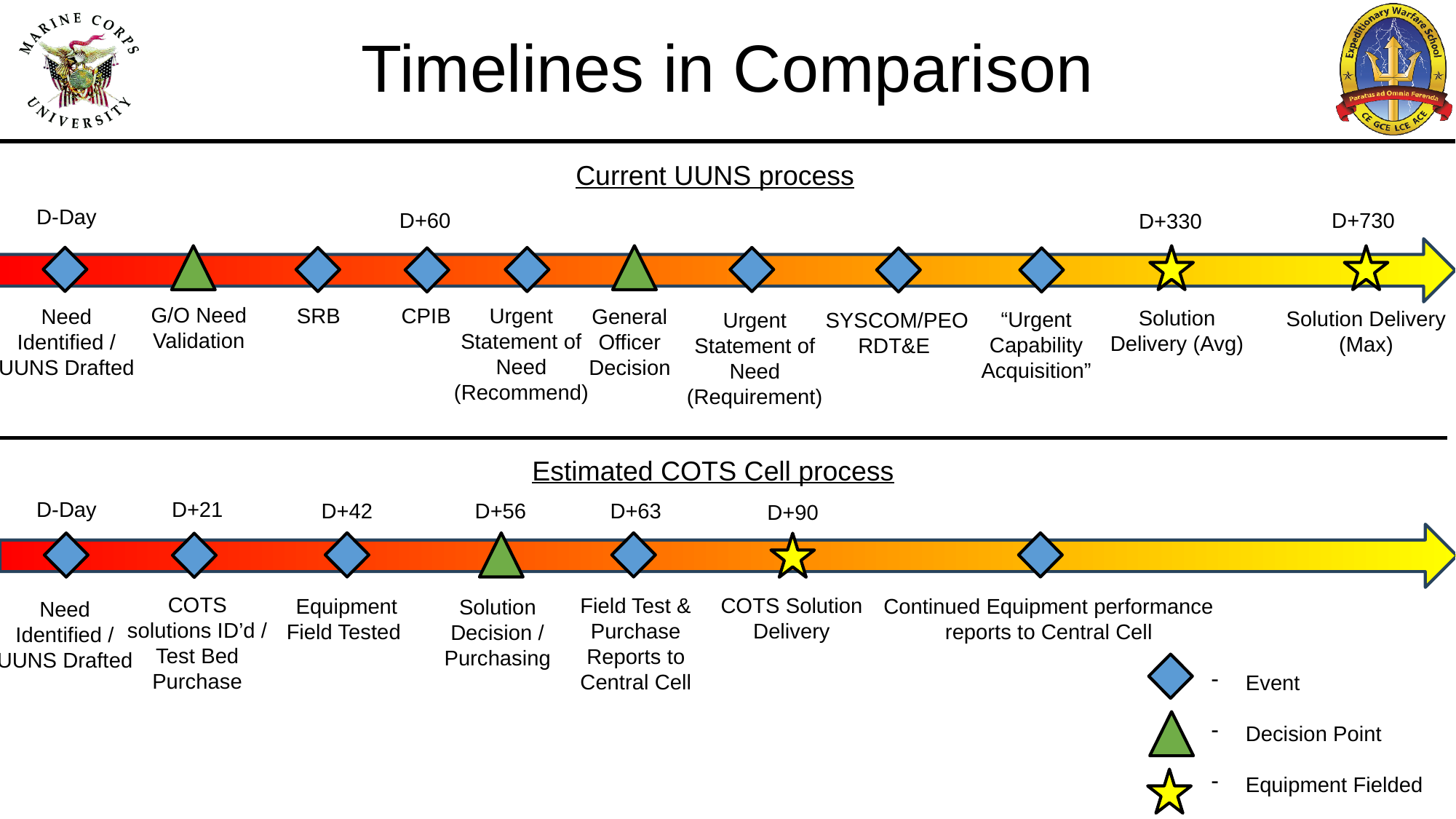

# Timelines in Comparison
Current UUNS process
D-Day
D+60
D+730
D+330

G/O Need Validation
SRB
CPIB
Urgent Statement of Need (Recommend)
General Officer Decision
Need Identified /
UUNS Drafted
Solution Delivery (Avg)
Solution Delivery (Max)
“Urgent Capability Acquisition”
SYSCOM/PEO RDT&E
Urgent Statement of Need (Requirement)
Estimated COTS Cell process
D-Day
D+21
D+42
D+56
D+63
D+90

COTS solutions ID’d / Test Bed Purchase
COTS Solution Delivery
Field Test & Purchase Reports to Central Cell
Continued Equipment performance reports to Central Cell
Equipment Field Tested
Solution Decision / Purchasing
Need Identified /
UUNS Drafted

Event

Decision Point

Equipment Fielded